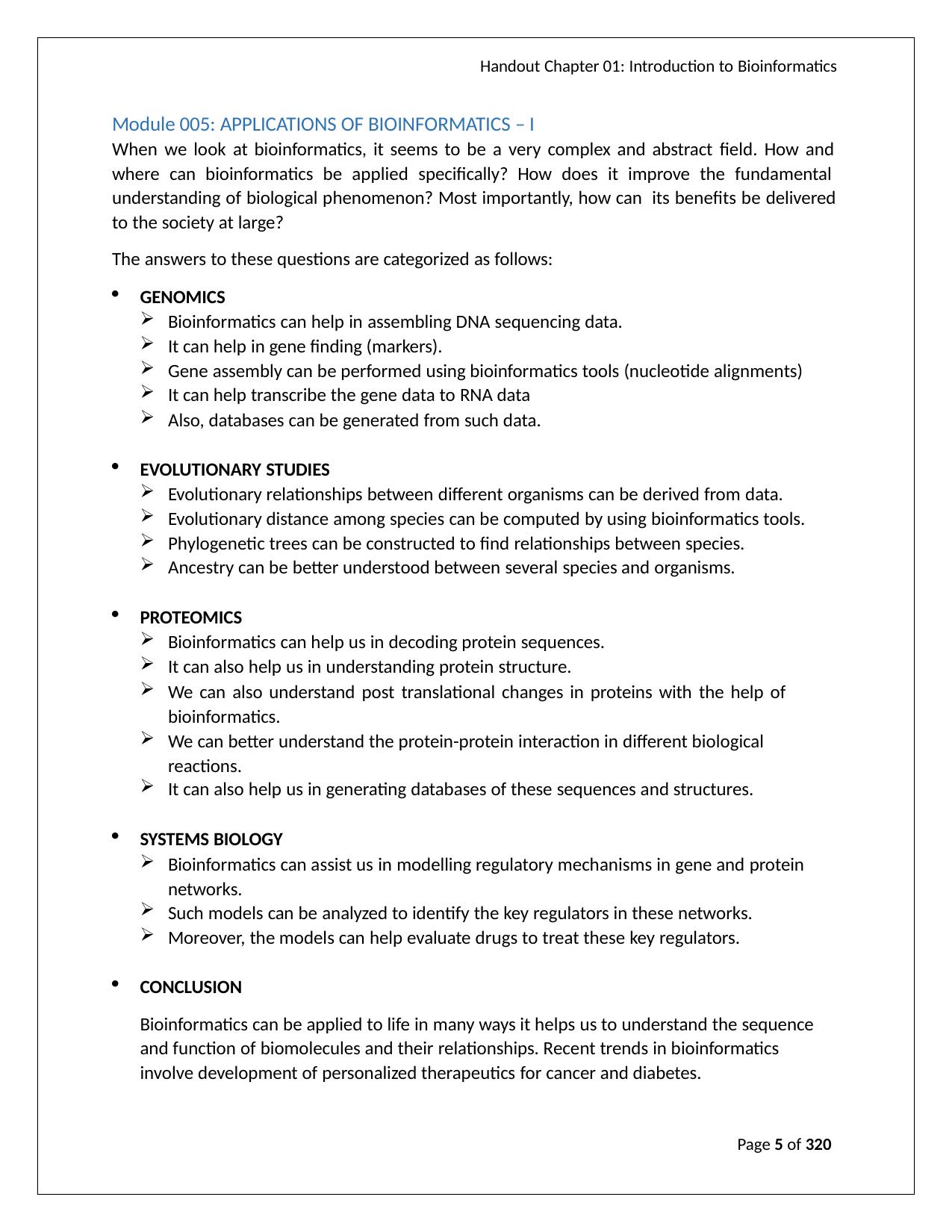

Handout Chapter 01: Introduction to Bioinformatics

Module 005: APPLICATIONS OF BIOINFORMATICS – I
When we look at bioinformatics, it seems to be a very complex and abstract field. How and  where can bioinformatics be applied specifically? How does it improve the fundamental  understanding of biological phenomenon? Most importantly, how can its benefits be delivered  to the society at large?
The answers to these questions are categorized as follows:
GENOMICS
Bioinformatics can help in assembling DNA sequencing data.
It can help in gene finding (markers).
Gene assembly can be performed using bioinformatics tools (nucleotide alignments)
It can help transcribe the gene data to RNA data
Also, databases can be generated from such data.

EVOLUTIONARY STUDIES
Evolutionary relationships between different organisms can be derived from data.
Evolutionary distance among species can be computed by using bioinformatics tools.
Phylogenetic trees can be constructed to find relationships between species.
Ancestry can be better understood between several species and organisms.

PROTEOMICS
Bioinformatics can help us in decoding protein sequences.
It can also help us in understanding protein structure.
We can also understand post translational changes in proteins with the help of  bioinformatics.
We can better understand the protein-protein interaction in different biological  reactions.
It can also help us in generating databases of these sequences and structures.

SYSTEMS BIOLOGY
Bioinformatics can assist us in modelling regulatory mechanisms in gene and protein  networks.
Such models can be analyzed to identify the key regulators in these networks.
Moreover, the models can help evaluate drugs to treat these key regulators.

CONCLUSION
Bioinformatics can be applied to life in many ways it helps us to understand the sequence  and function of biomolecules and their relationships. Recent trends in bioinformatics  involve development of personalized therapeutics for cancer and diabetes.
Page 5 of 320